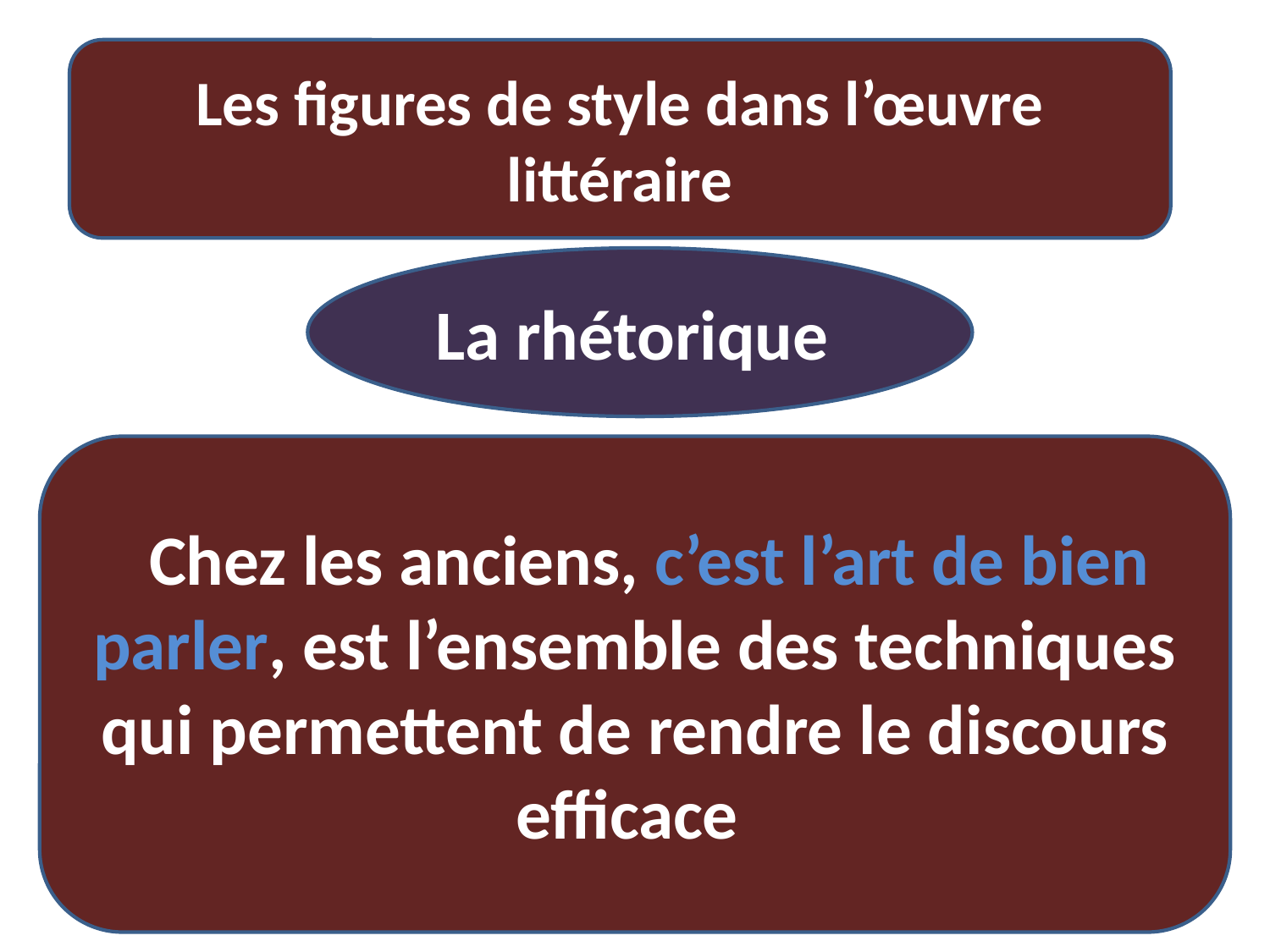

Les figures de style dans l’œuvre littéraire
La rhétorique
  Chez les anciens, c’est l’art de bien parler, est l’ensemble des techniques qui permettent de rendre le discours efficace